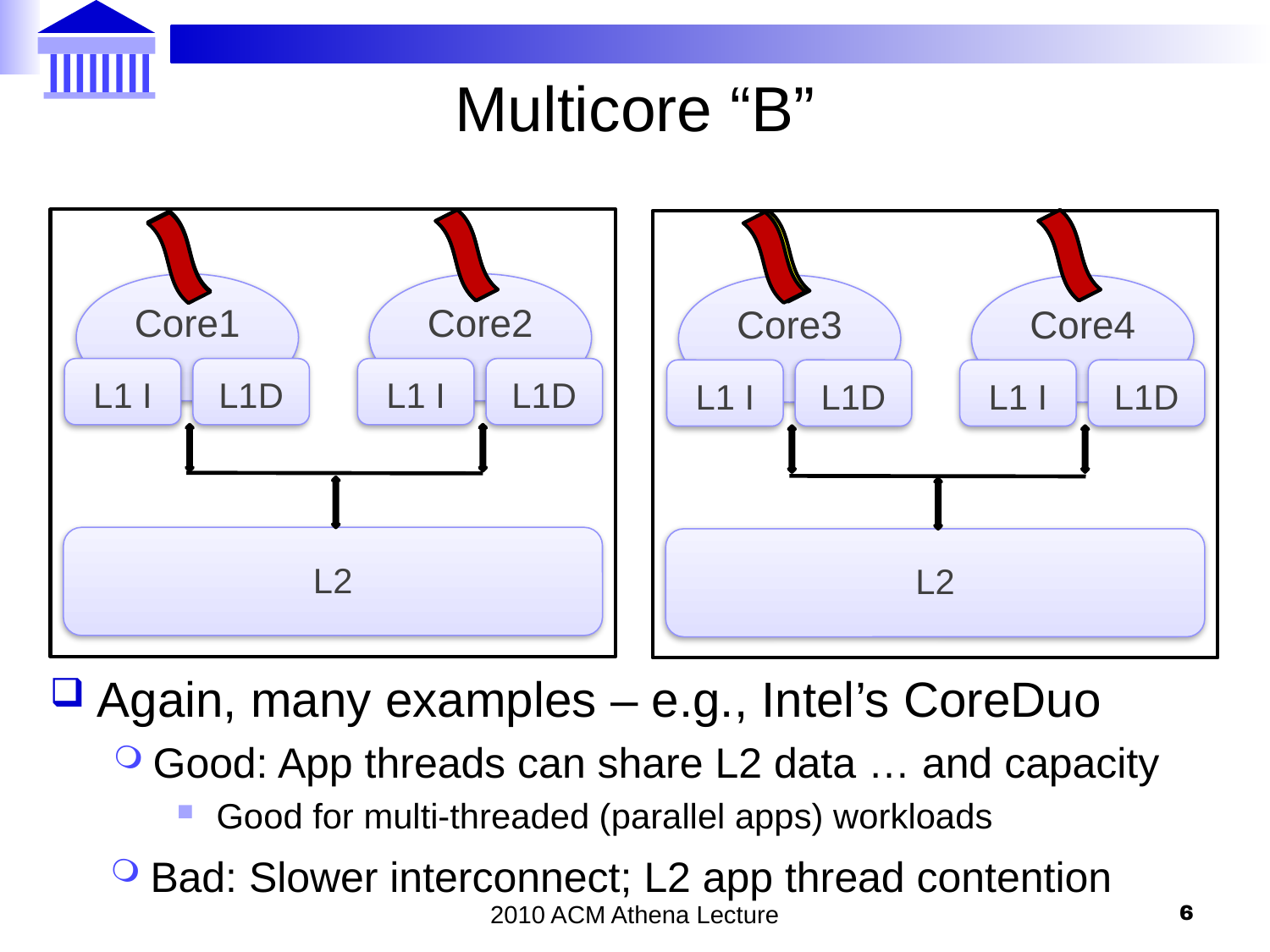

# Multicore “B”

Core3

L1 I

L1D
Core4

L1 I

L1D

L2
Core1

L1 I

L1D
Core2

L1 I

L1D

L2
Again, many examples – e.g., Intel’s CoreDuo
Good: App threads can share L2 data … and capacity
Good for multi-threaded (parallel apps) workloads
Bad: Slower interconnect; L2 app thread contention
6
2010 ACM Athena Lecture